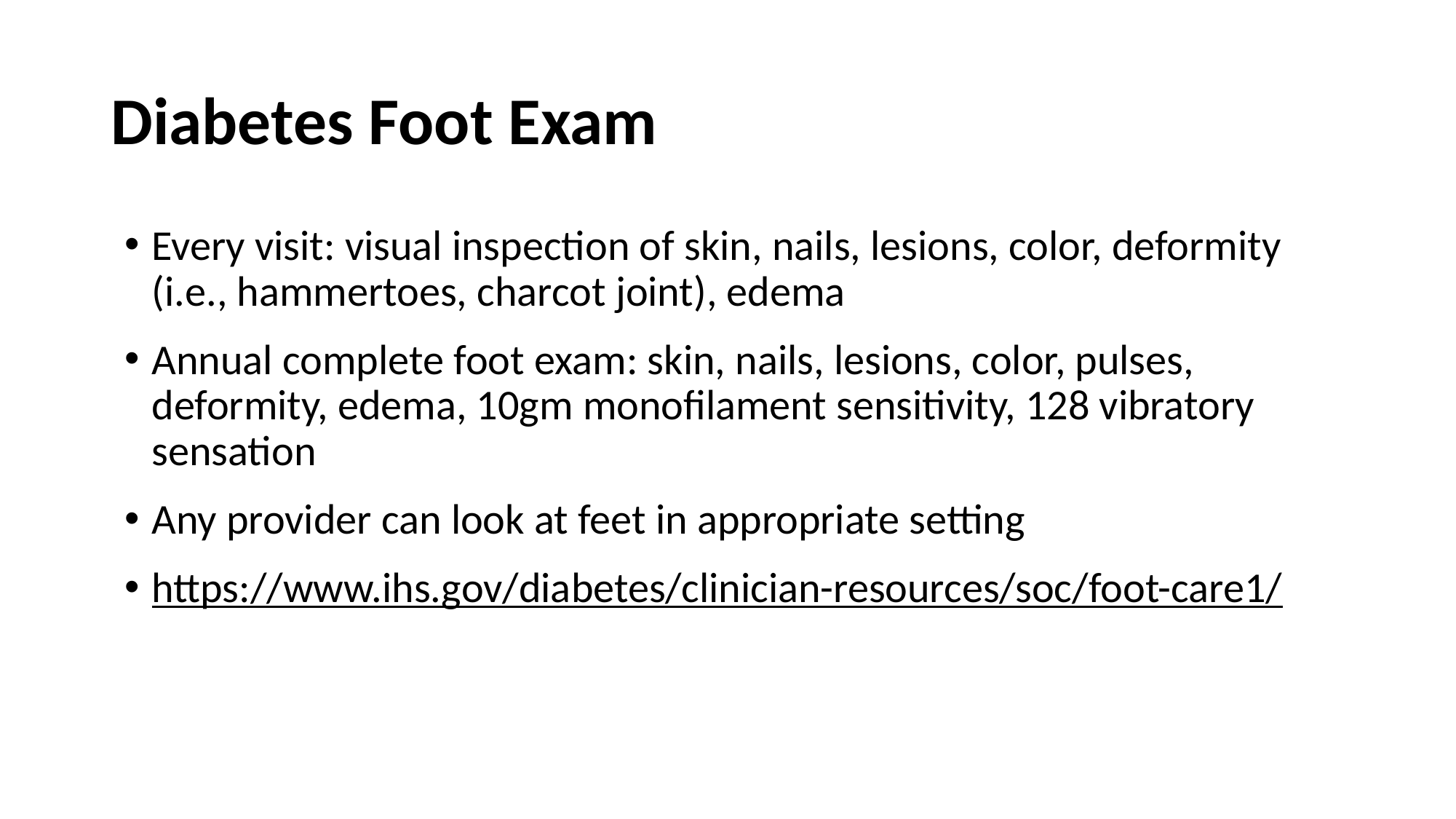

# Diabetes Foot Exam
Every visit: visual inspection of skin, nails, lesions, color, deformity (i.e., hammertoes, charcot joint), edema
Annual complete foot exam: skin, nails, lesions, color, pulses, deformity, edema, 10gm monofilament sensitivity, 128 vibratory sensation
Any provider can look at feet in appropriate setting
https://www.ihs.gov/diabetes/clinician-resources/soc/foot-care1/